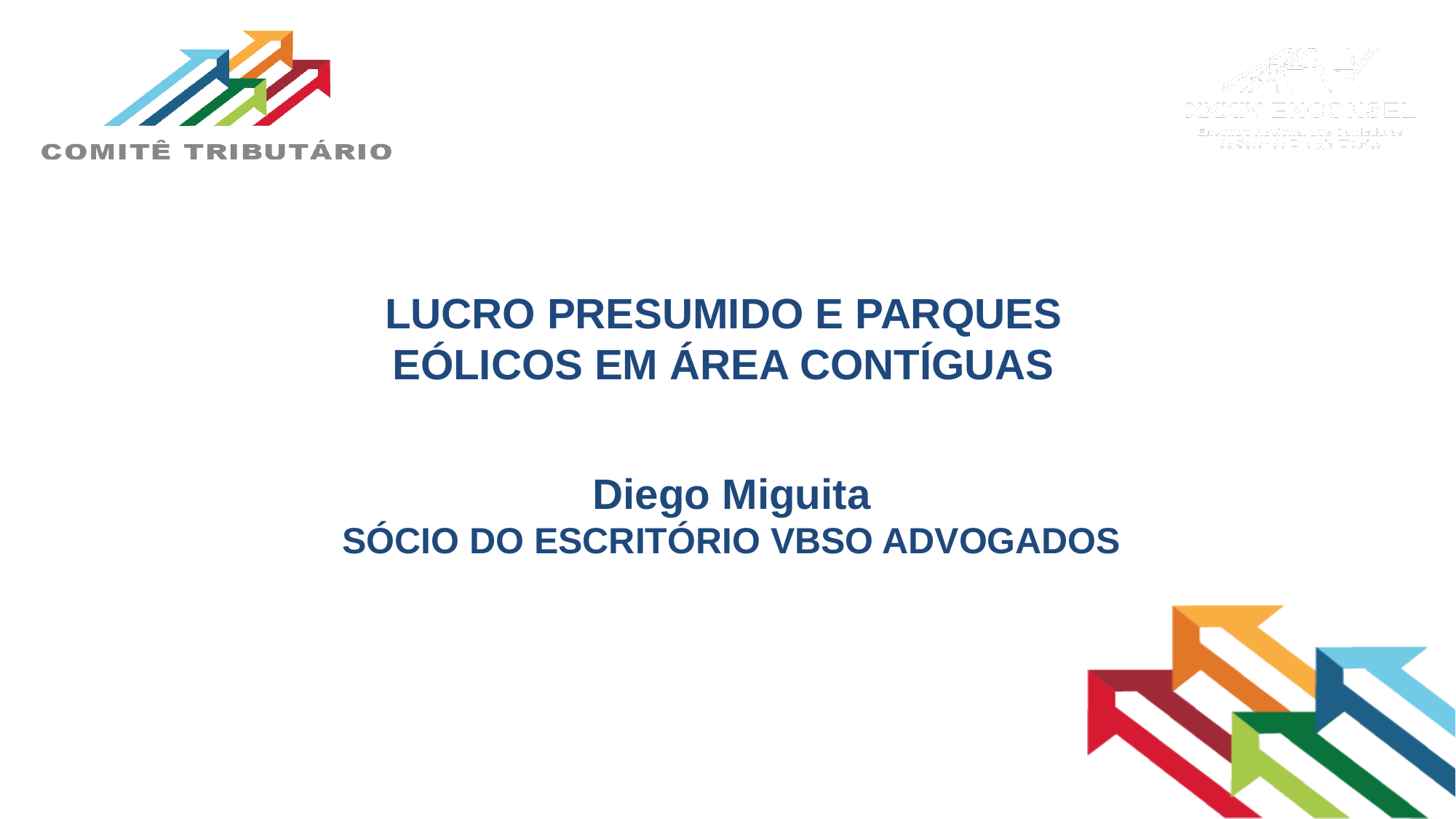

LUCRO PRESUMIDO E PARQUES EÓLICOS EM ÁREA CONTÍGUAS
Diego Miguita
SÓCIO DO ESCRITÓRIO VBSO ADVOGADOS